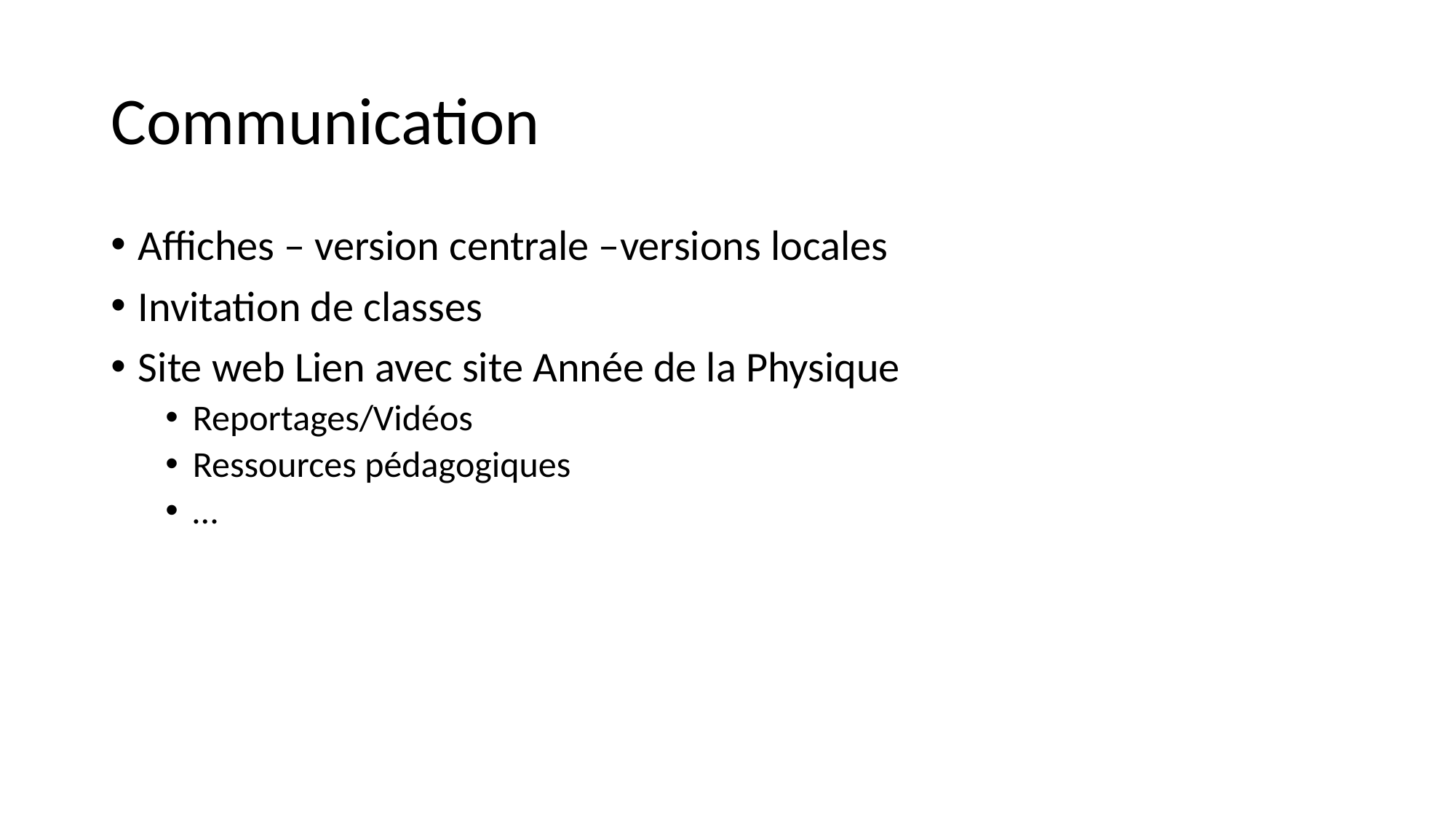

# Communication
Affiches – version centrale –versions locales
Invitation de classes
Site web Lien avec site Année de la Physique
Reportages/Vidéos
Ressources pédagogiques
…